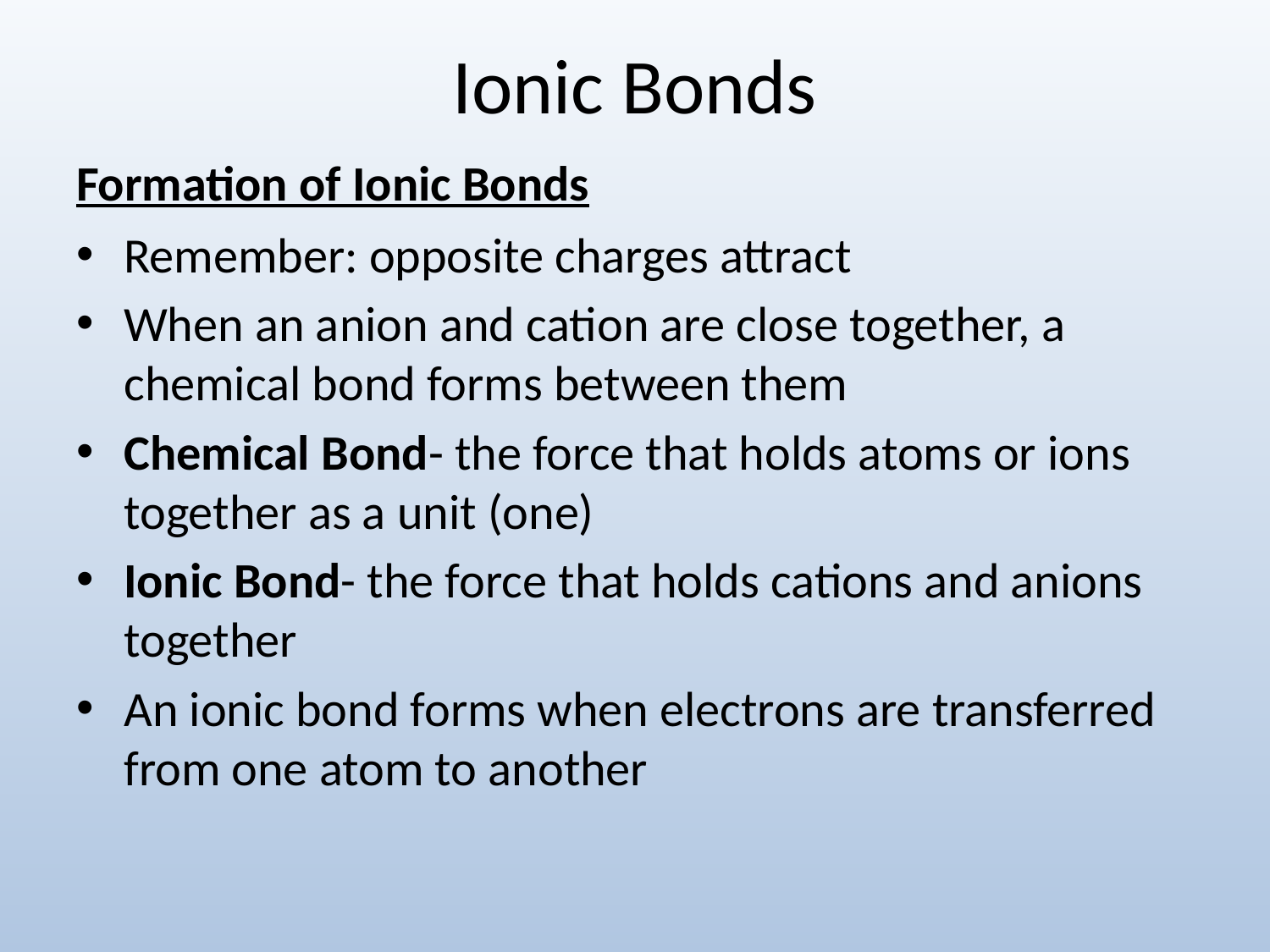

# Ionic Bonds
Formation of Ionic Bonds
Remember: opposite charges attract
When an anion and cation are close together, a chemical bond forms between them
Chemical Bond- the force that holds atoms or ions together as a unit (one)
Ionic Bond- the force that holds cations and anions together
An ionic bond forms when electrons are transferred from one atom to another